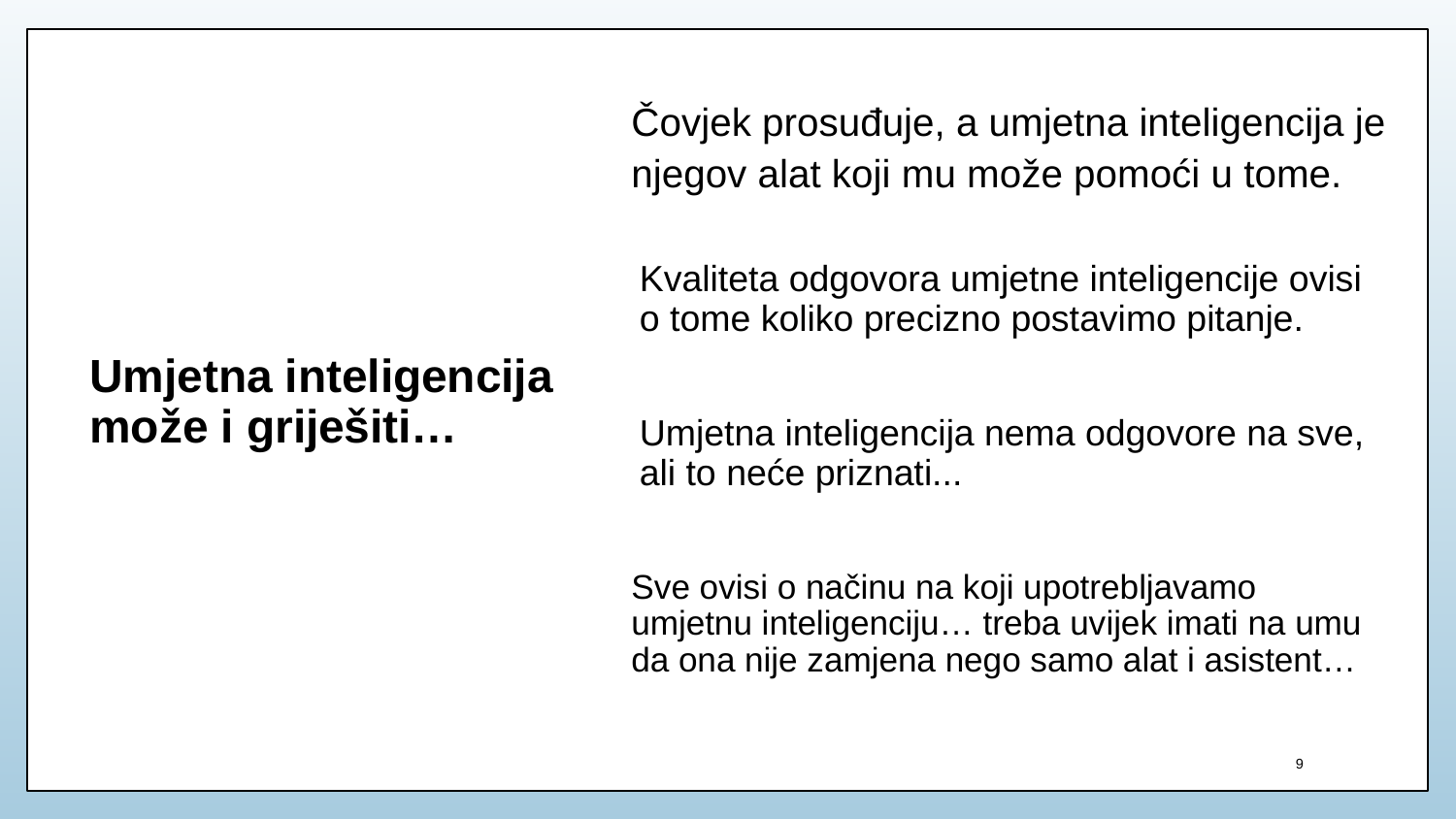

Čovjek prosuđuje, a umjetna inteligencija je njegov alat koji mu može pomoći u tome.

Kvaliteta odgovora umjetne inteligencije ovisi o tome koliko precizno postavimo pitanje.

# Umjetna inteligencija može i griješiti…
Umjetna inteligencija nema odgovore na sve, ali to neće priznati...

Sve ovisi o načinu na koji upotrebljavamo umjetnu inteligenciju… treba uvijek imati na umu da ona nije zamjena nego samo alat i asistent…

9